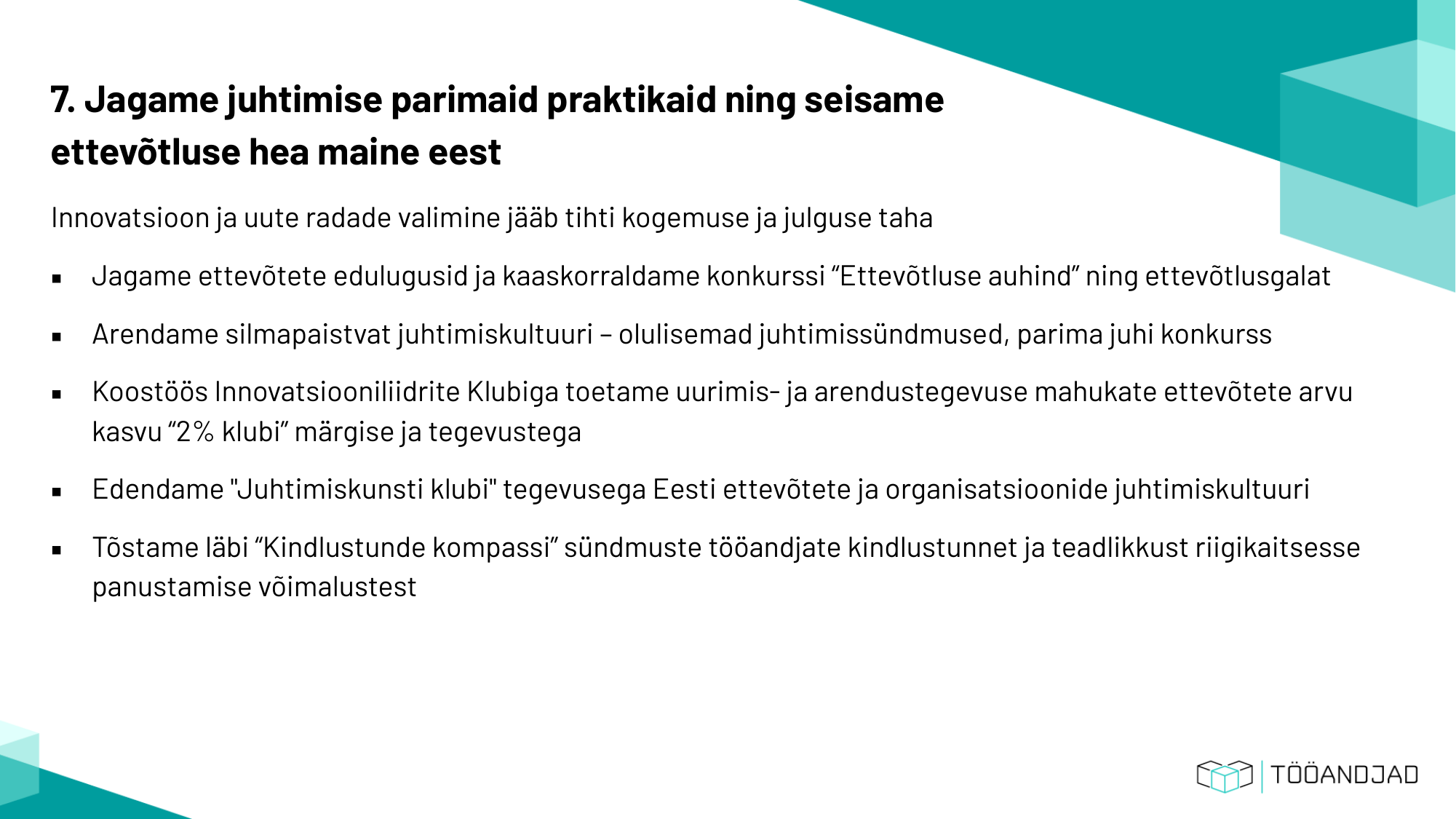

# 7. Jagame juhtimise parimaid praktikaid ning seisame ettevõtluse hea maine eest
Innovatsioon ja uute radade valimine jääb tihti kogemuse ja julguse taha
Jagame ettevõtete edulugusid ja kaaskorraldame konkurssi “Ettevõtluse auhind” ning ettevõtlusgalat
Arendame silmapaistvat juhtimiskultuuri – olulisemad juhtimissündmused, parima juhi konkurss
Koostöös Innovatsiooniliidrite Klubiga toetame uurimis- ja arendustegevuse mahukate ettevõtete arvu kasvu “2% klubi” märgise ja tegevustega
Edendame "Juhtimiskunsti klubi" tegevusega Eesti ettevõtete ja organisatsioonide juhtimiskultuuri
Tõstame läbi “Kindlustunde kompassi” sündmuste tööandjate kindlustunnet ja teadlikkust riigikaitsesse panustamise võimalustest